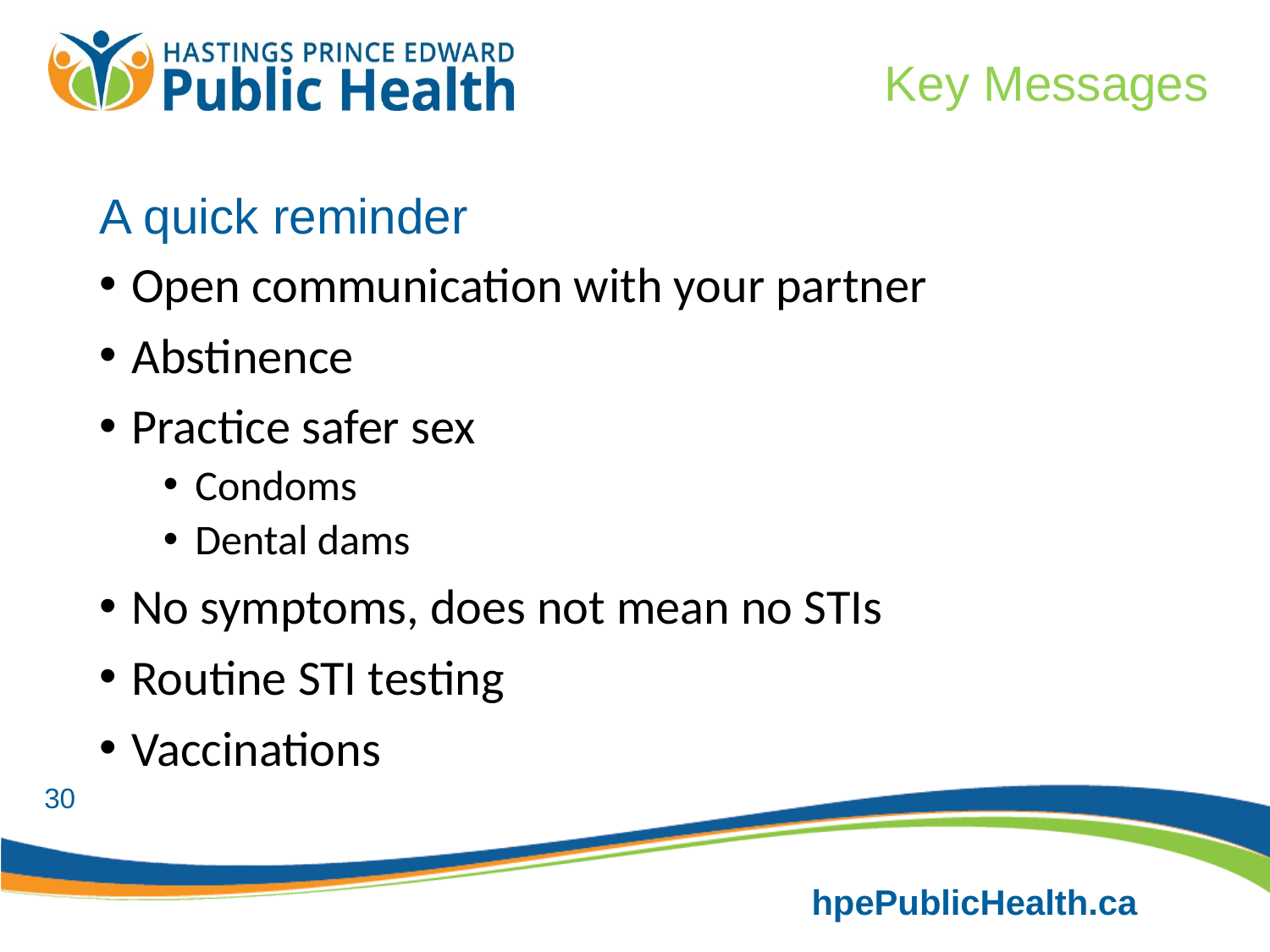

# Key Messages
A quick reminder
Open communication with your partner
Abstinence
Practice safer sex
Condoms
Dental dams
No symptoms, does not mean no STIs
Routine STI testing
Vaccinations

30